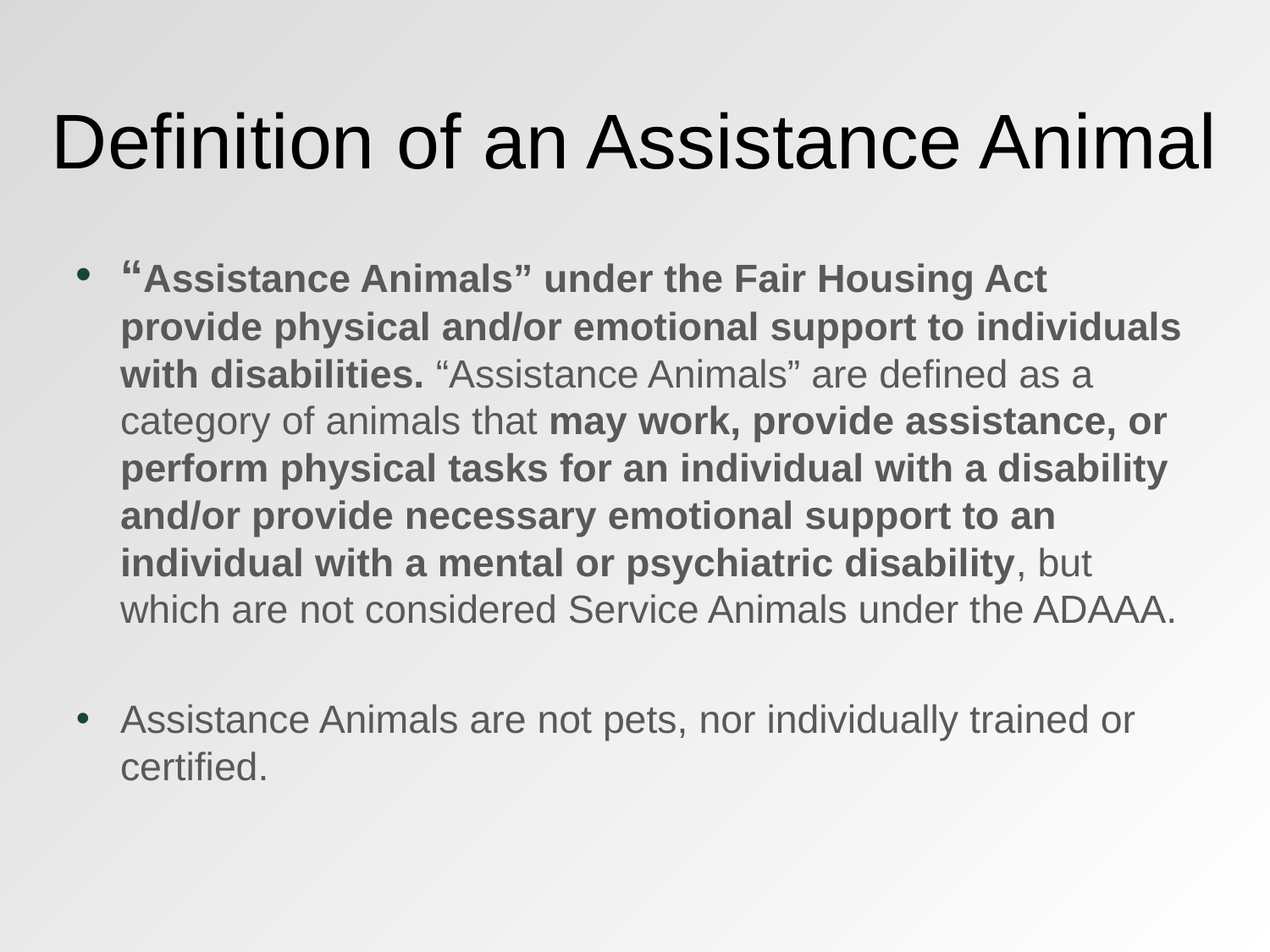

# Definition of an Assistance Animal
“Assistance Animals” under the Fair Housing Act provide physical and/or emotional support to individuals with disabilities. “Assistance Animals” are defined as a category of animals that may work, provide assistance, or perform physical tasks for an individual with a disability and/or provide necessary emotional support to an individual with a mental or psychiatric disability, but which are not considered Service Animals under the ADAAA.

Assistance Animals are not pets, nor individually trained or certified.